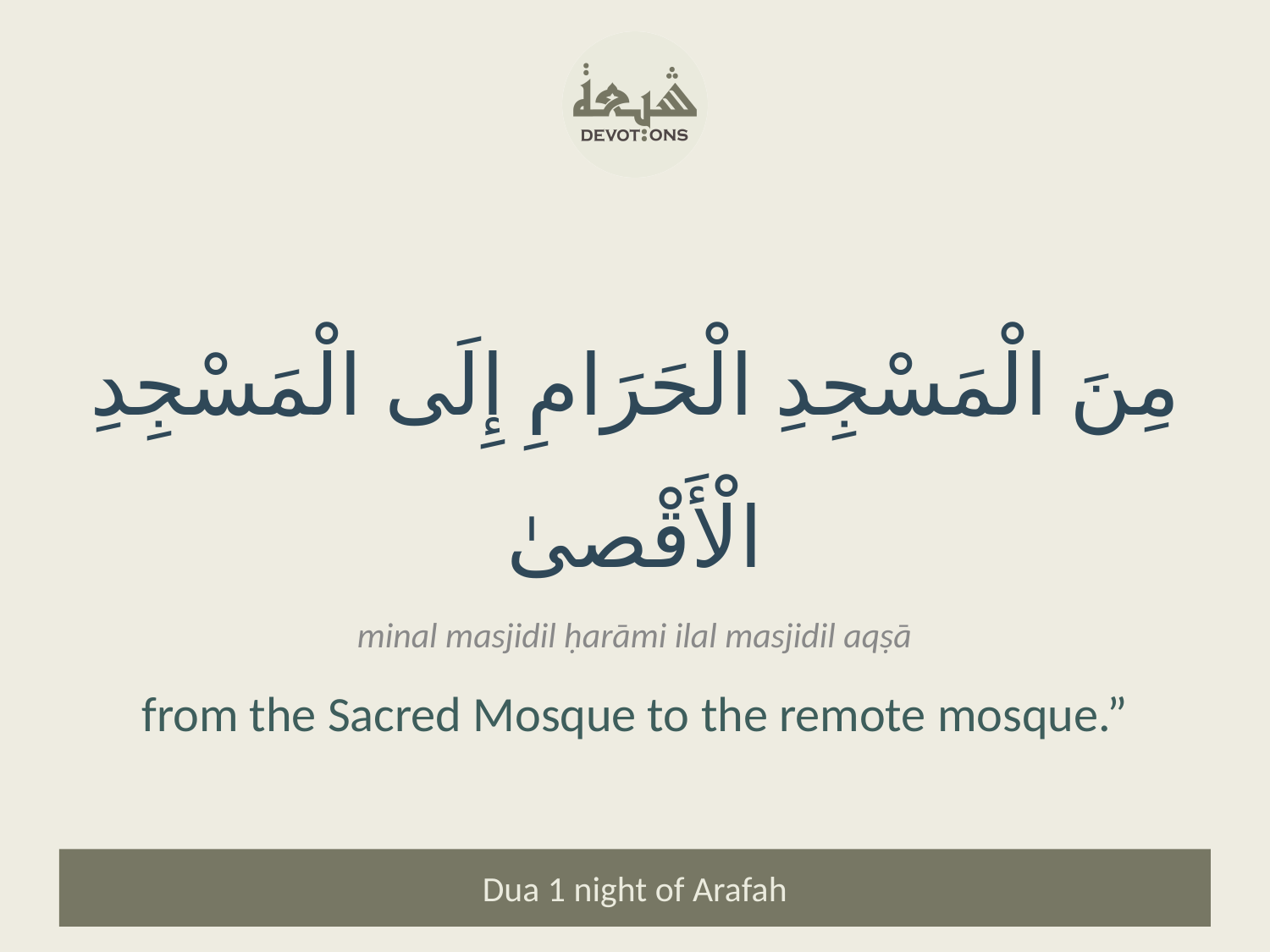

مِنَ الْمَسْجِدِ الْحَرَامِ إِلَى الْمَسْجِدِ الْأَقْصىٰ
minal masjidil ḥarāmi ilal masjidil aqṣā
from the Sacred Mosque to the remote mosque.”
Dua 1 night of Arafah